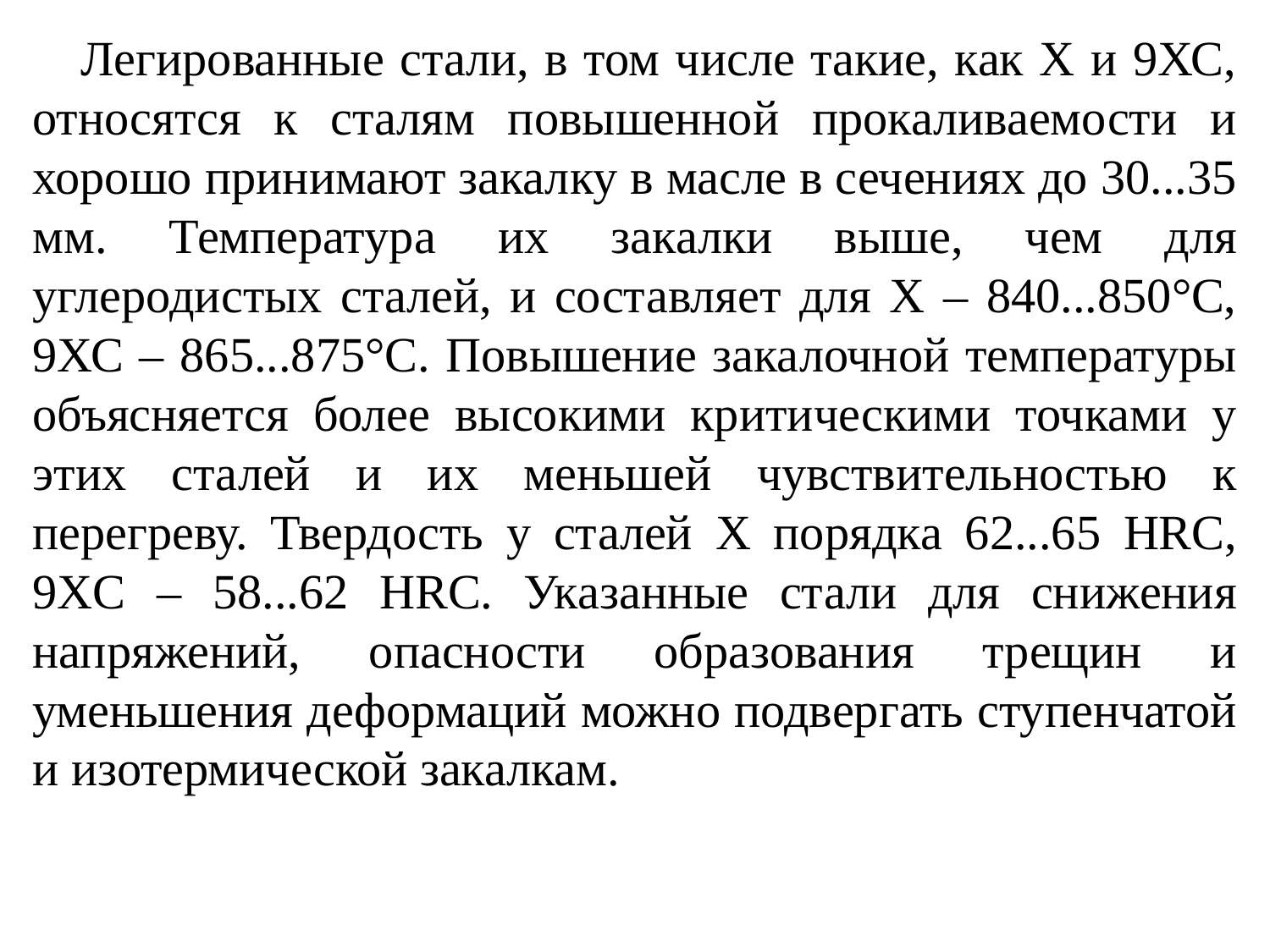

Легированные стали, в том числе такие, как X и 9ХС, относятся к сталям повышенной прокаливаемости и хорошо принимают закалку в масле в сечениях до 30...35 мм. Температура их закалки выше, чем для углеродистых сталей, и составляет для X – 840...850°С, 9ХС – 865...875°С. Повышение закалочной температуры объясняется более высокими критическими точками у этих сталей и их меньшей чувствительностью к перегреву. Твердость у сталей X порядка 62...65 HRC, 9XC – 58...62 HRC. Указанные стали для снижения напряжений, опасности образования трещин и уменьшения деформаций можно подвергать ступенчатой и изотермической закалкам.